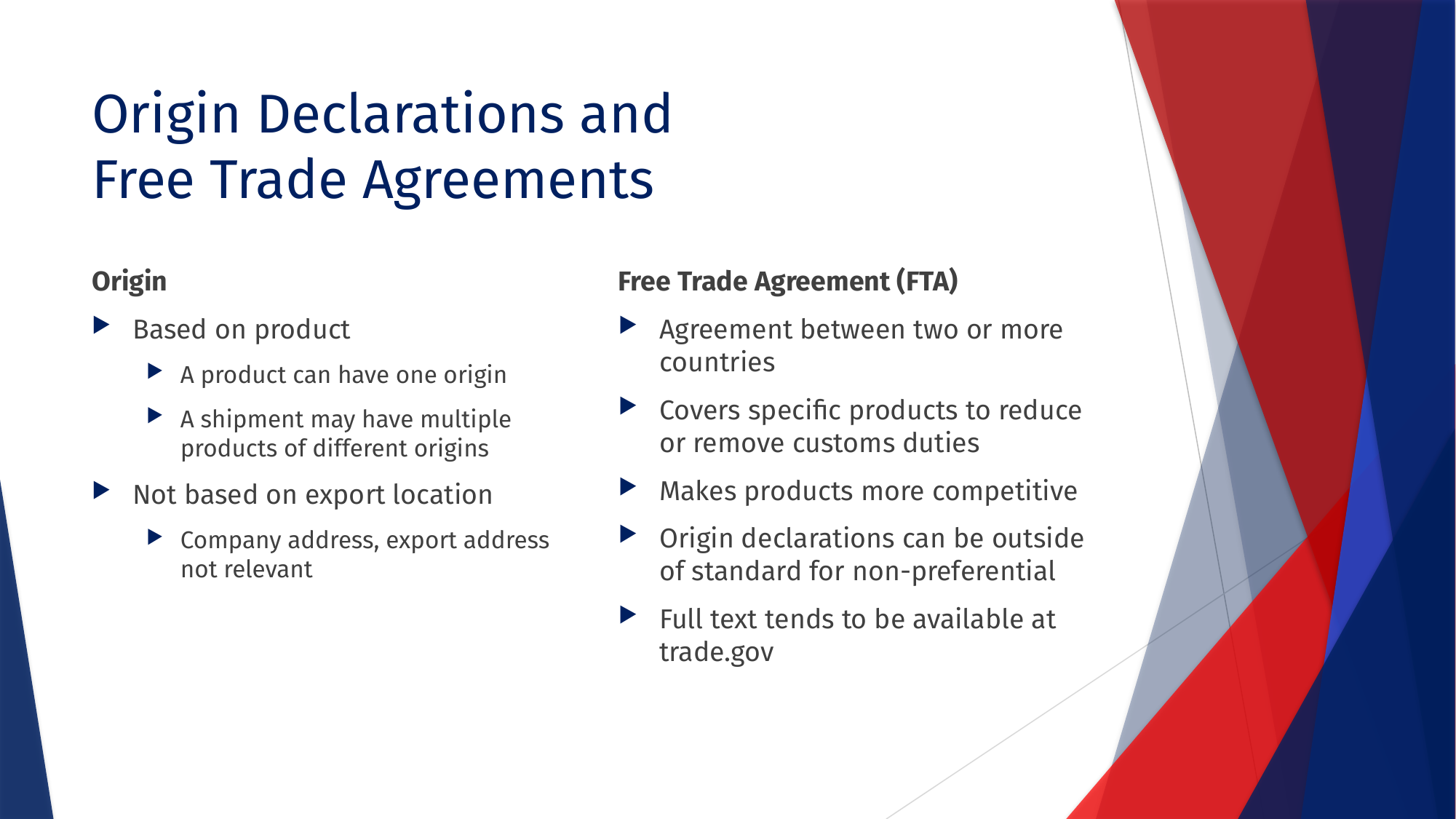

# Origin Declarations and Free Trade Agreements
Origin
Based on product
A product can have one origin
A shipment may have multiple products of different origins
Not based on export location
Company address, export address not relevant
Free Trade Agreement (FTA)
Agreement between two or more countries
Covers specific products to reduce or remove customs duties
Makes products more competitive
Origin declarations can be outside of standard for non-preferential
Full text tends to be available at trade.gov